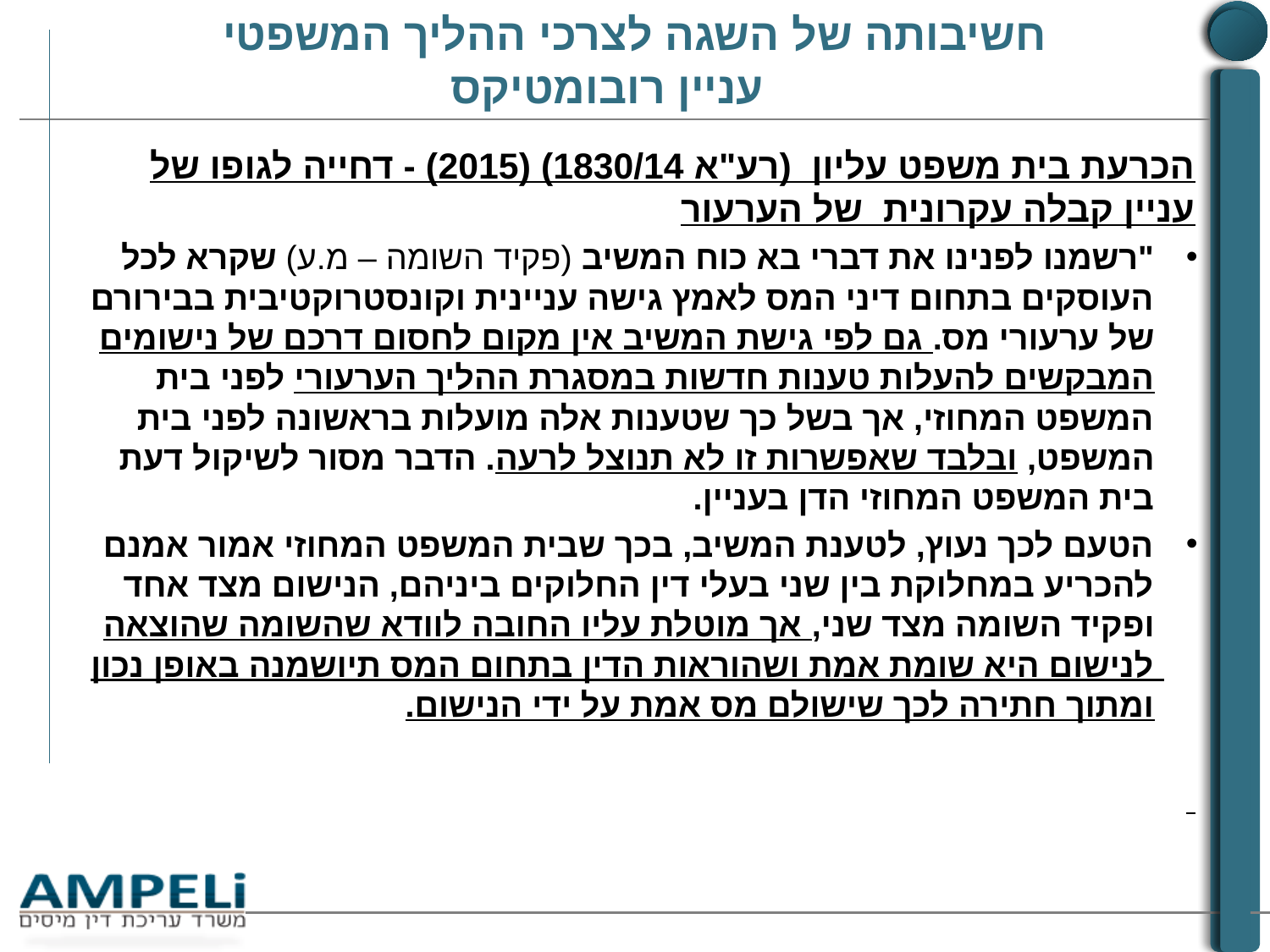

# חשיבותה של השגה לצרכי ההליך המשפטי עניין רובומטיקס
הכרעת בית משפט עליון  (רע"א 1830/14) (2015) - דחייה לגופו של עניין קבלה עקרונית  של הערעור
"רשמנו לפנינו את דברי בא כוח המשיב (פקיד השומה – מ.ע) שקרא לכל העוסקים בתחום דיני המס לאמץ גישה עניינית וקונסטרוקטיבית בבירורם של ערעורי מס. גם לפי גישת המשיב אין מקום לחסום דרכם של נישומים המבקשים להעלות טענות חדשות במסגרת ההליך הערעורי לפני בית המשפט המחוזי, אך בשל כך שטענות אלה מועלות בראשונה לפני בית המשפט, ובלבד שאפשרות זו לא תנוצל לרעה. הדבר מסור לשיקול דעת בית המשפט המחוזי הדן בעניין.
הטעם לכך נעוץ, לטענת המשיב, בכך שבית המשפט המחוזי אמור אמנם להכריע במחלוקת בין שני בעלי דין החלוקים ביניהם, הנישום מצד אחד ופקיד השומה מצד שני, אך מוטלת עליו החובה לוודא שהשומה שהוצאה לנישום היא שומת אמת ושהוראות הדין בתחום המס תיושמנה באופן נכון ומתוך חתירה לכך שישולם מס אמת על ידי הנישום.